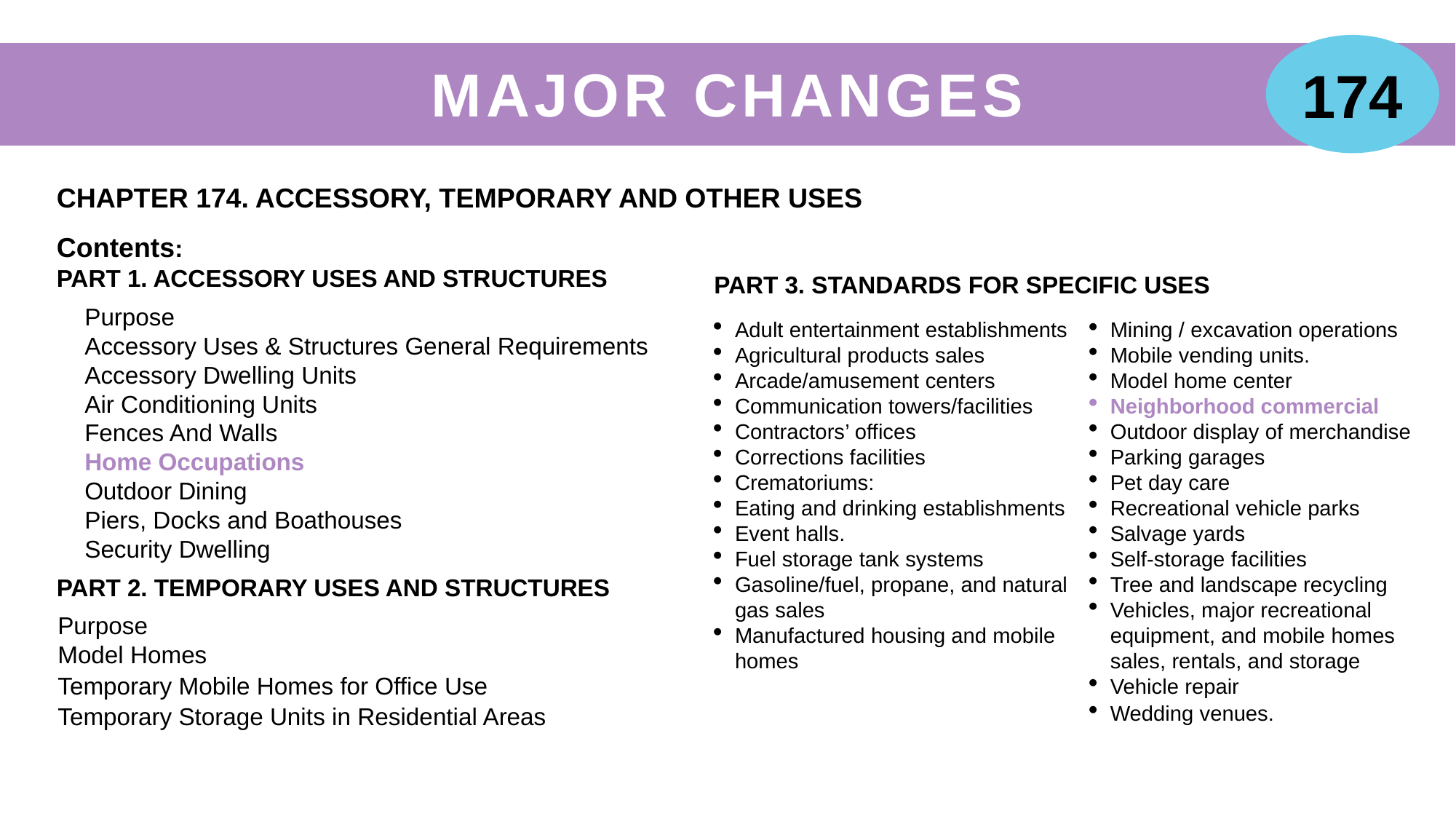

174
# MAJOR CHANGES
CHAPTER 174. ACCESSORY, TEMPORARY AND OTHER USES
Contents:
PART 1. ACCESSORY USES AND STRUCTURES
Purpose
Accessory Uses & Structures General Requirements
Accessory Dwelling Units
Air Conditioning Units
Fences And Walls
Home Occupations
Outdoor Dining
Piers, Docks and Boathouses
Security Dwelling
PART 2. TEMPORARY USES AND STRUCTURES
Purpose
Model Homes
Temporary Mobile Homes for Office Use
Temporary Storage Units in Residential Areas
PART 3. STANDARDS FOR SPECIFIC USES
Adult entertainment establishments
Agricultural products sales
Arcade/amusement centers
Communication towers/facilities
Contractors’ offices
Corrections facilities
Crematoriums:
Eating and drinking establishments
Event halls.
Fuel storage tank systems
Gasoline/fuel, propane, and natural gas sales
Manufactured housing and mobile homes
Mining / excavation operations
Mobile vending units.
Model home center
Neighborhood commercial
Outdoor display of merchandise
Parking garages
Pet day care
Recreational vehicle parks
Salvage yards
Self-storage facilities
Tree and landscape recycling
Vehicles, major recreational equipment, and mobile homes sales, rentals, and storage
Vehicle repair
Wedding venues.